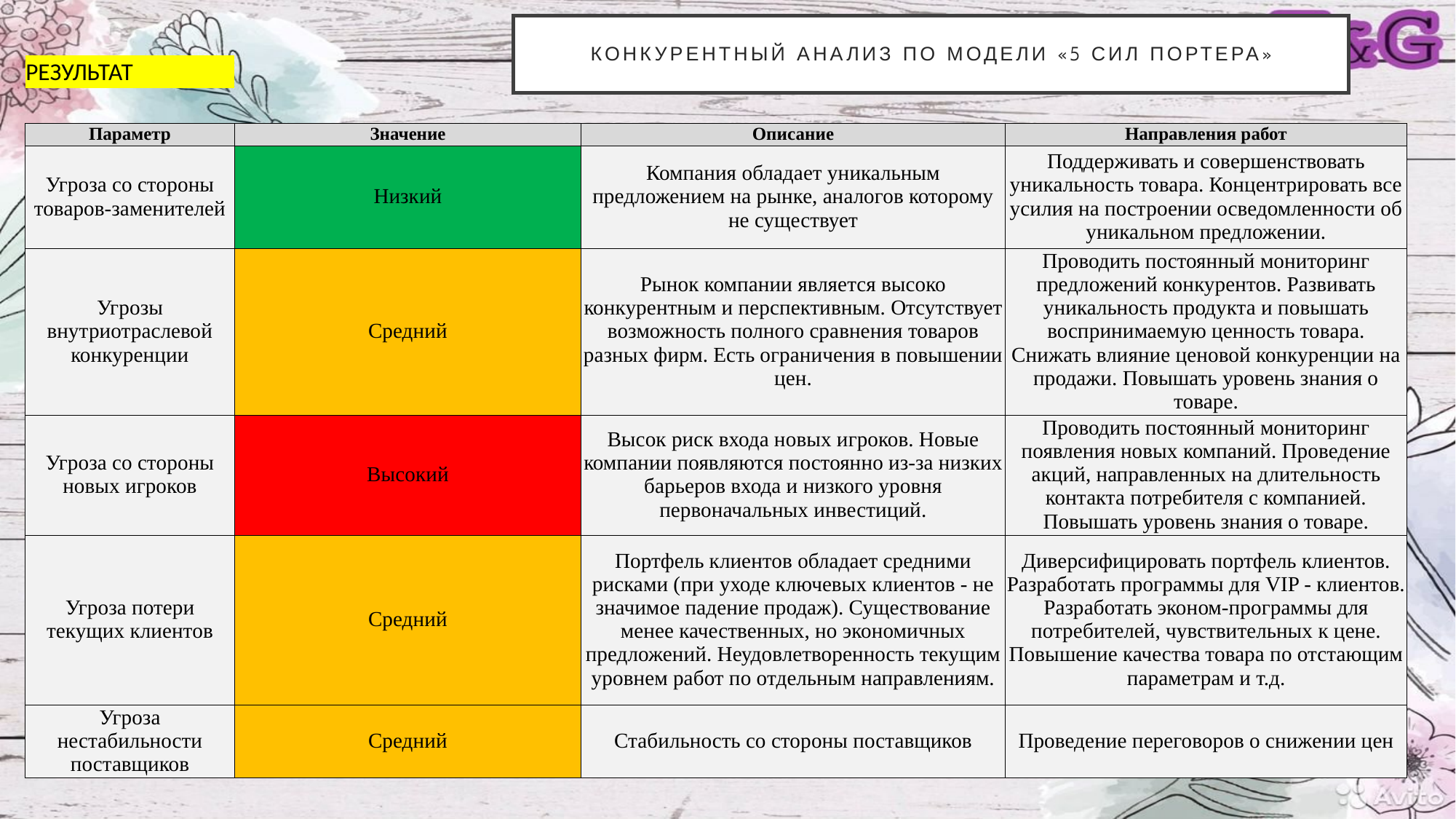

# Конкурентный анализ по модели «5 сил Портера»
| РЕЗУЛЬТАТ |  |  |  |
| --- | --- | --- | --- |
|  |  |  |  |
|  |  |  |  |
| Параметр | Значение | Описание | Направления работ |
| Угроза со стороны товаров-заменителей | Низкий | Компания обладает уникальным предложением на рынке, аналогов которому не существует | Поддерживать и совершенствовать уникальность товара. Концентрировать все усилия на построении осведомленности об уникальном предложении. |
| Угрозы внутриотраслевой конкуренции | Средний | Рынок компании является высоко конкурентным и перспективным. Отсутствует возможность полного сравнения товаров разных фирм. Есть ограничения в повышении цен. | Проводить постоянный мониторинг предложений конкурентов. Развивать уникальность продукта и повышать воспринимаемую ценность товара. Снижать влияние ценовой конкуренции на продажи. Повышать уровень знания о товаре. |
| Угроза со стороны новых игроков | Высокий | Высок риск входа новых игроков. Новые компании появляются постоянно из-за низких барьеров входа и низкого уровня первоначальных инвестиций. | Проводить постоянный мониторинг появления новых компаний. Проведение акций, направленных на длительность контакта потребителя с компанией. Повышать уровень знания о товаре. |
| Угроза потери текущих клиентов | Средний | Портфель клиентов обладает средними рисками (при уходе ключевых клиентов - не значимое падение продаж). Существование менее качественных, но экономичных предложений. Неудовлетворенность текущим уровнем работ по отдельным направлениям. | Диверсифицировать портфель клиентов. Разработать программы для VIP - клиентов. Разработать эконом-программы для потребителей, чувствительных к цене. Повышение качества товара по отстающим параметрам и т.д. |
| Угроза нестабильности поставщиков | Средний | Стабильность со стороны поставщиков | Проведение переговоров о снижении цен |